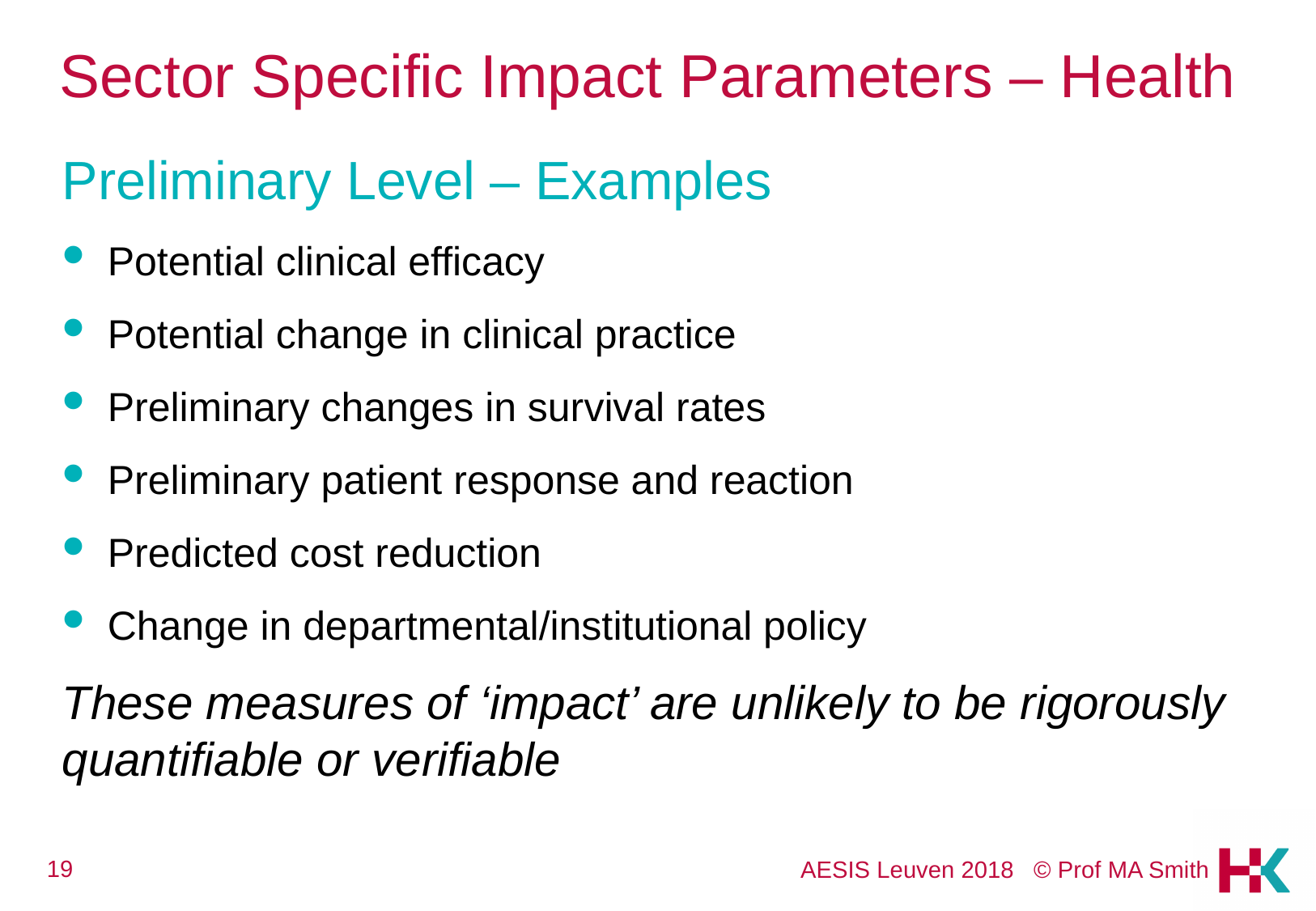

# Sector Specific Impact Parameters – Health
Preliminary Level – Examples
Potential clinical efficacy
Potential change in clinical practice
Preliminary changes in survival rates
Preliminary patient response and reaction
Predicted cost reduction
Change in departmental/institutional policy
These measures of ‘impact’ are unlikely to be rigorously quantifiable or verifiable